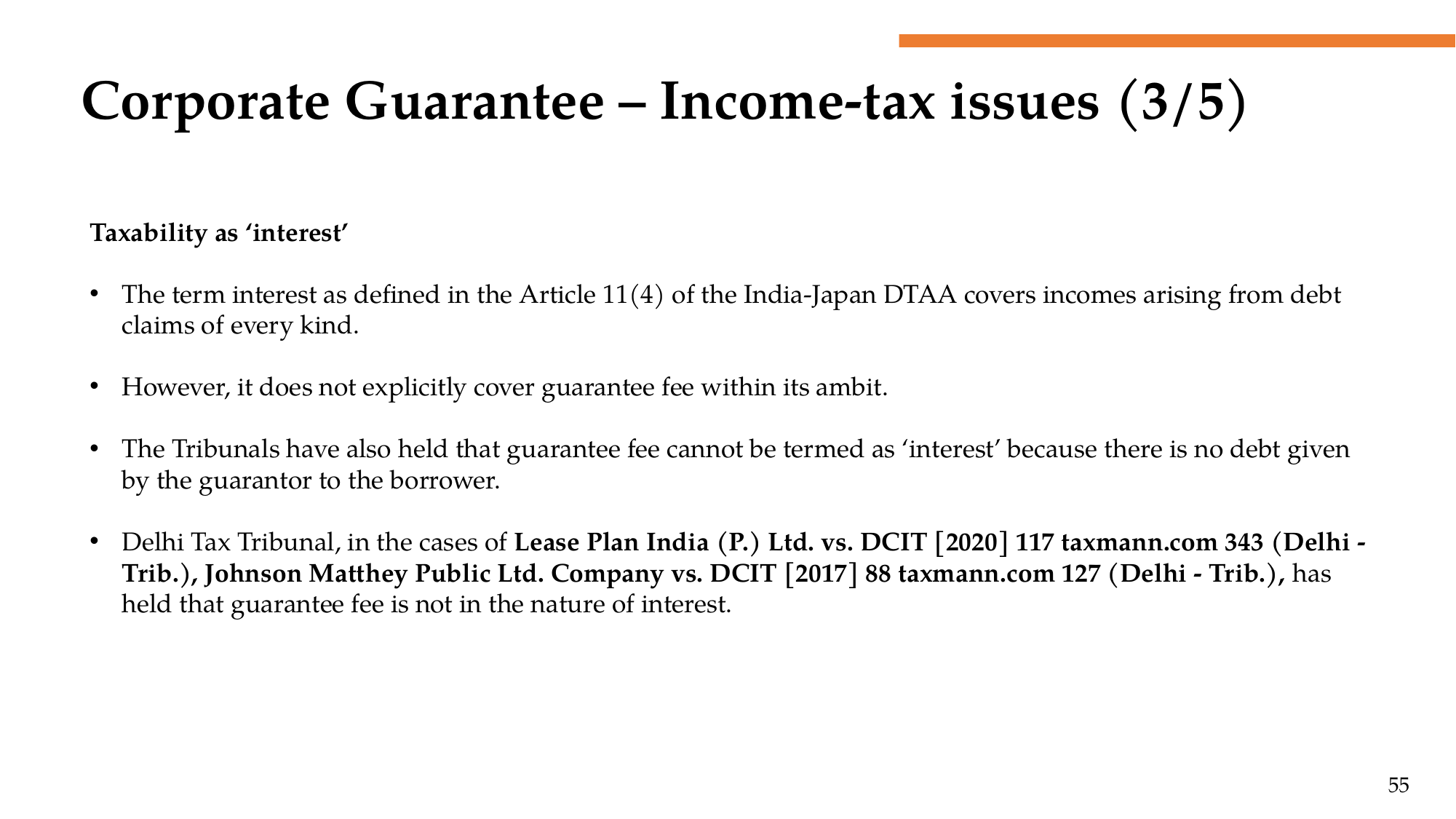

# Corporate Guarantee – Income-tax issues (3/5)
Taxability as ‘interest’

The term interest as defined in the Article 11(4) of the India-Japan DTAA covers incomes arising from debt claims of every kind.

However, it does not explicitly cover guarantee fee within its ambit.

The Tribunals have also held that guarantee fee cannot be termed as ‘interest’ because there is no debt given by the guarantor to the borrower.

Delhi Tax Tribunal, in the cases of Lease Plan India (P.) Ltd. vs. DCIT [2020] 117 taxmann.com 343 (Delhi - Trib.), Johnson Matthey Public Ltd. Company vs. DCIT [2017] 88 taxmann.com 127 (Delhi - Trib.), has held that guarantee fee is not in the nature of interest.

55